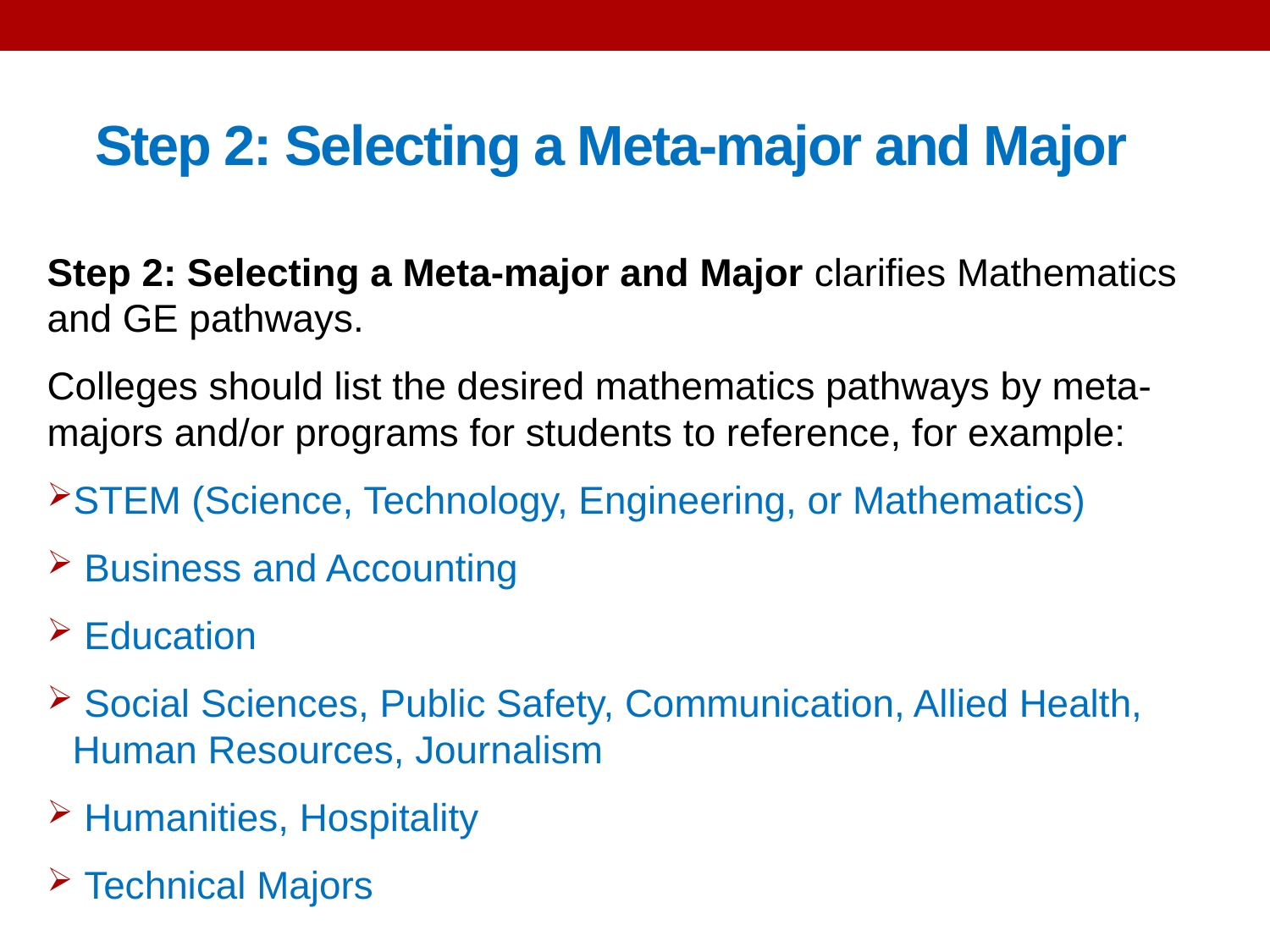

# Step 2: Selecting a Meta-major and Major
Step 2: Selecting a Meta-major and Major clarifies Mathematics and GE pathways.
Colleges should list the desired mathematics pathways by meta-majors and/or programs for students to reference, for example:
STEM (Science, Technology, Engineering, or Mathematics)
 Business and Accounting
 Education
 Social Sciences, Public Safety, Communication, Allied Health, Human Resources, Journalism
 Humanities, Hospitality
 Technical Majors